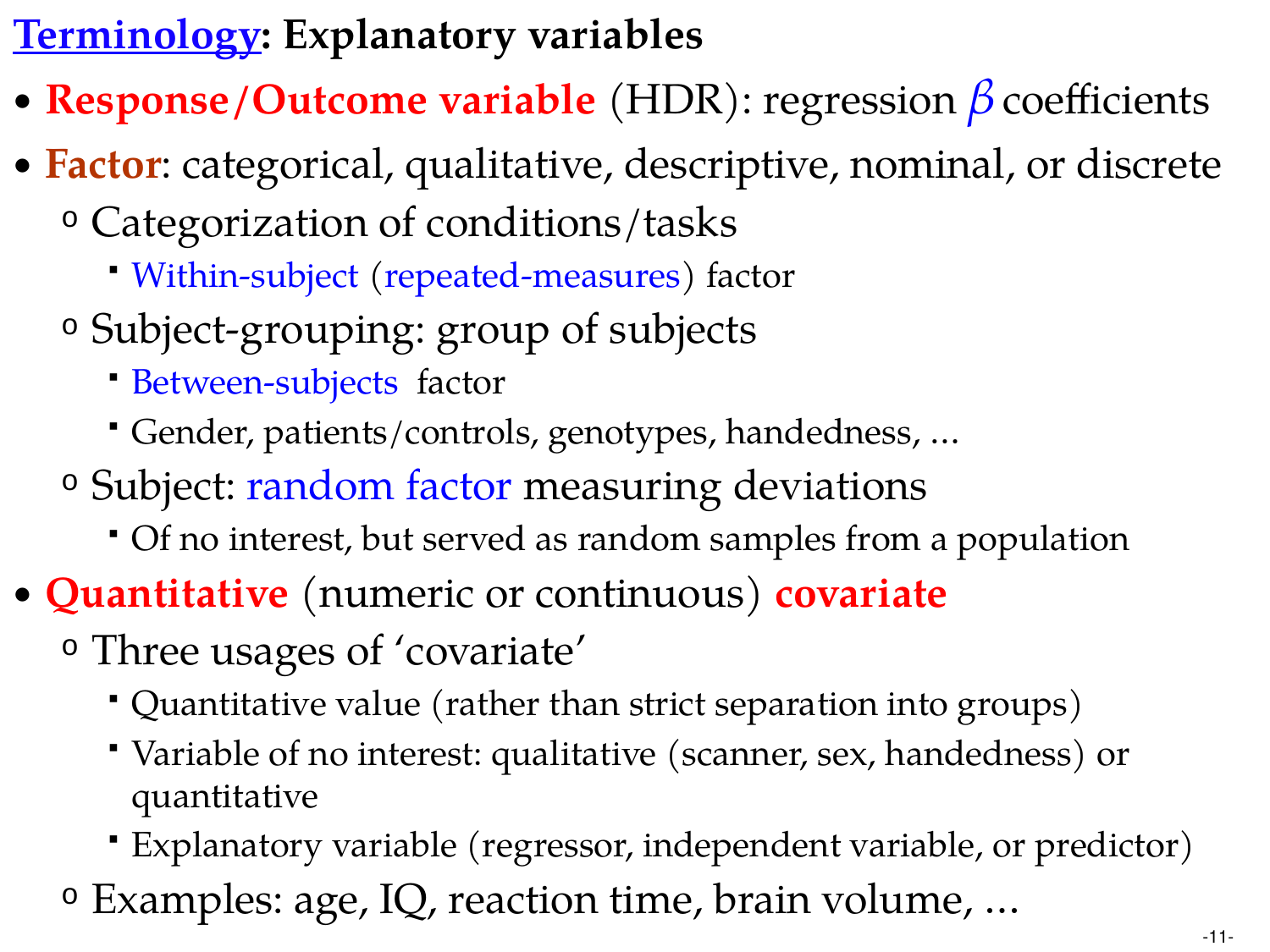

Terminology: Explanatory variables
Response/Outcome variable (HDR): regression β coefficients
Factor: categorical, qualitative, descriptive, nominal, or discrete
Categorization of conditions/tasks
Within-subject (repeated-measures) factor
Subject-grouping: group of subjects
Between-subjects  factor
Gender, patients/controls, genotypes, handedness, …
Subject: random factor measuring deviations
Of no interest, but served as random samples from a population
Quantitative (numeric or continuous) covariate
Three usages of ‘covariate’
Quantitative value (rather than strict separation into groups)
Variable of no interest: qualitative (scanner, sex, handedness) or quantitative
Explanatory variable (regressor, independent variable, or predictor)
Examples: age, IQ, reaction time, brain volume, …